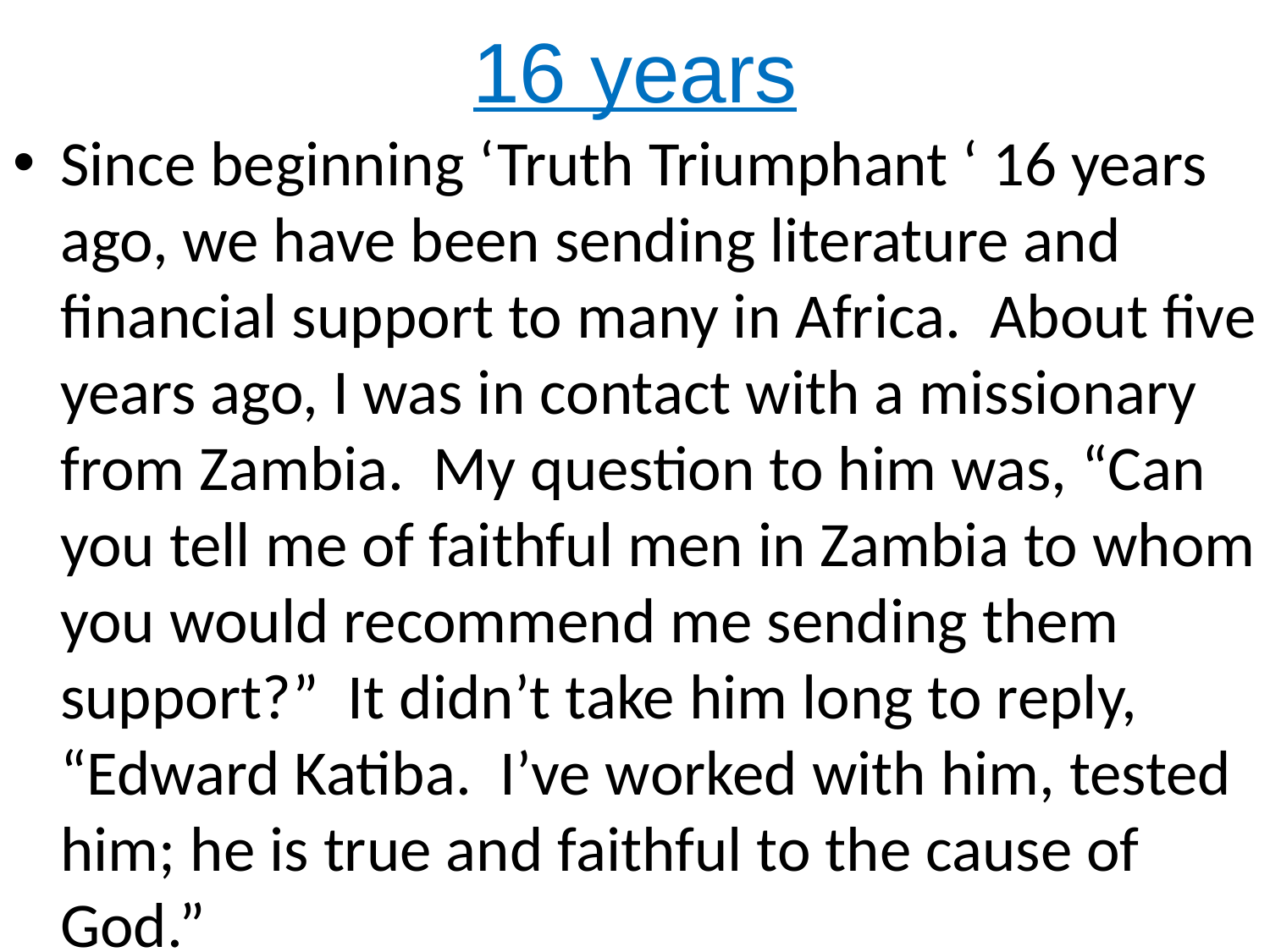

# 16 years
Since beginning ‘Truth Triumphant ‘ 16 years ago, we have been sending literature and financial support to many in Africa.  About five years ago, I was in contact with a missionary from Zambia.  My question to him was, “Can you tell me of faithful men in Zambia to whom you would recommend me sending them support?”  It didn’t take him long to reply, “Edward Katiba.  I’ve worked with him, tested him; he is true and faithful to the cause of God.”